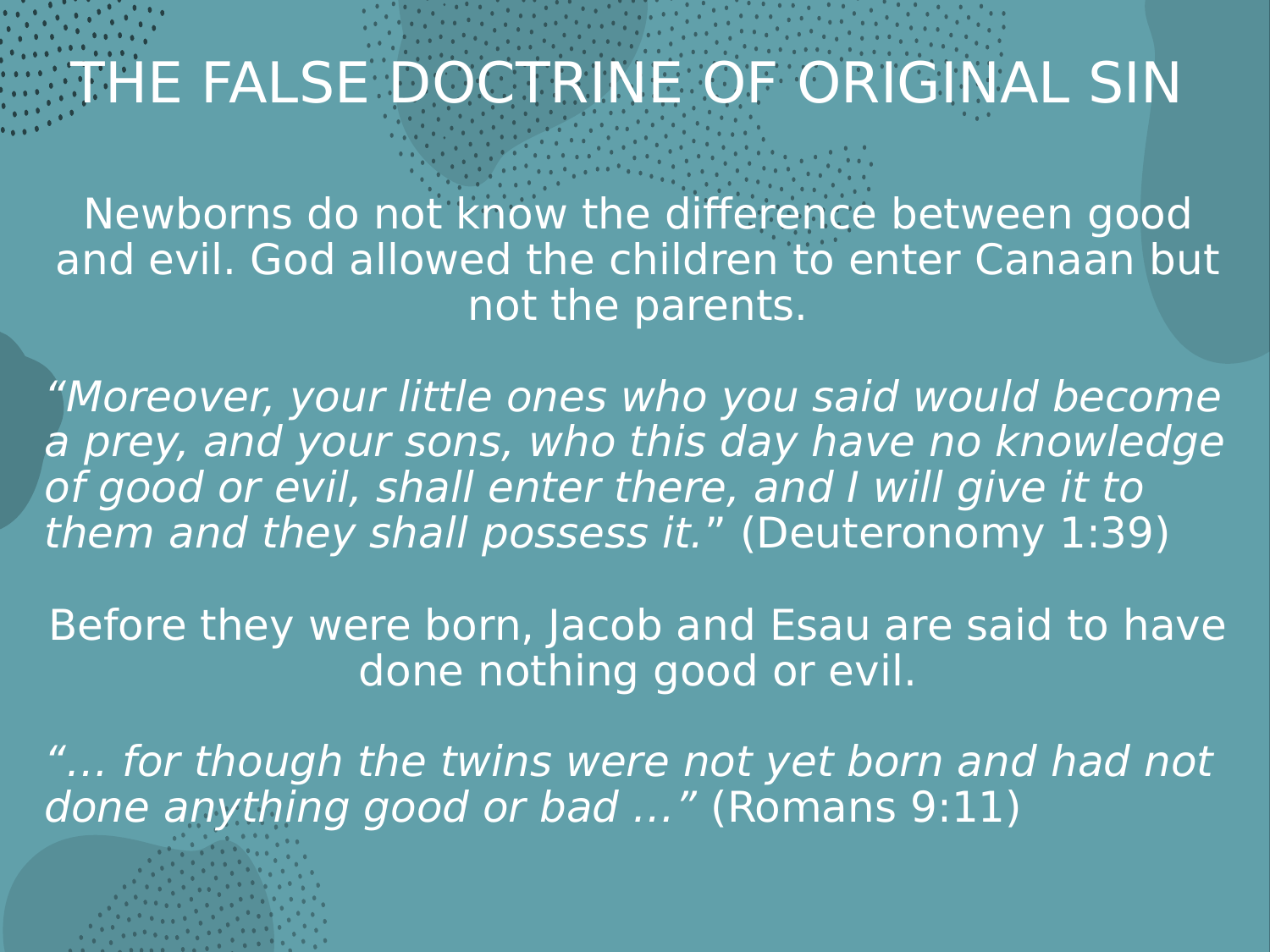

# THE FALSE DOCTRINE OF ORIGINAL SIN
Newborns do not know the difference between good and evil. God allowed the children to enter Canaan but not the parents.

“Moreover, your little ones who you said would become a prey, and your sons, who this day have no knowledge of good or evil, shall enter there, and I will give it to them and they shall possess it.” (Deuteronomy 1:39)

Before they were born, Jacob and Esau are said to have done nothing good or evil.

“… for though the twins were not yet born and had not done anything good or bad …” (Romans 9:11)